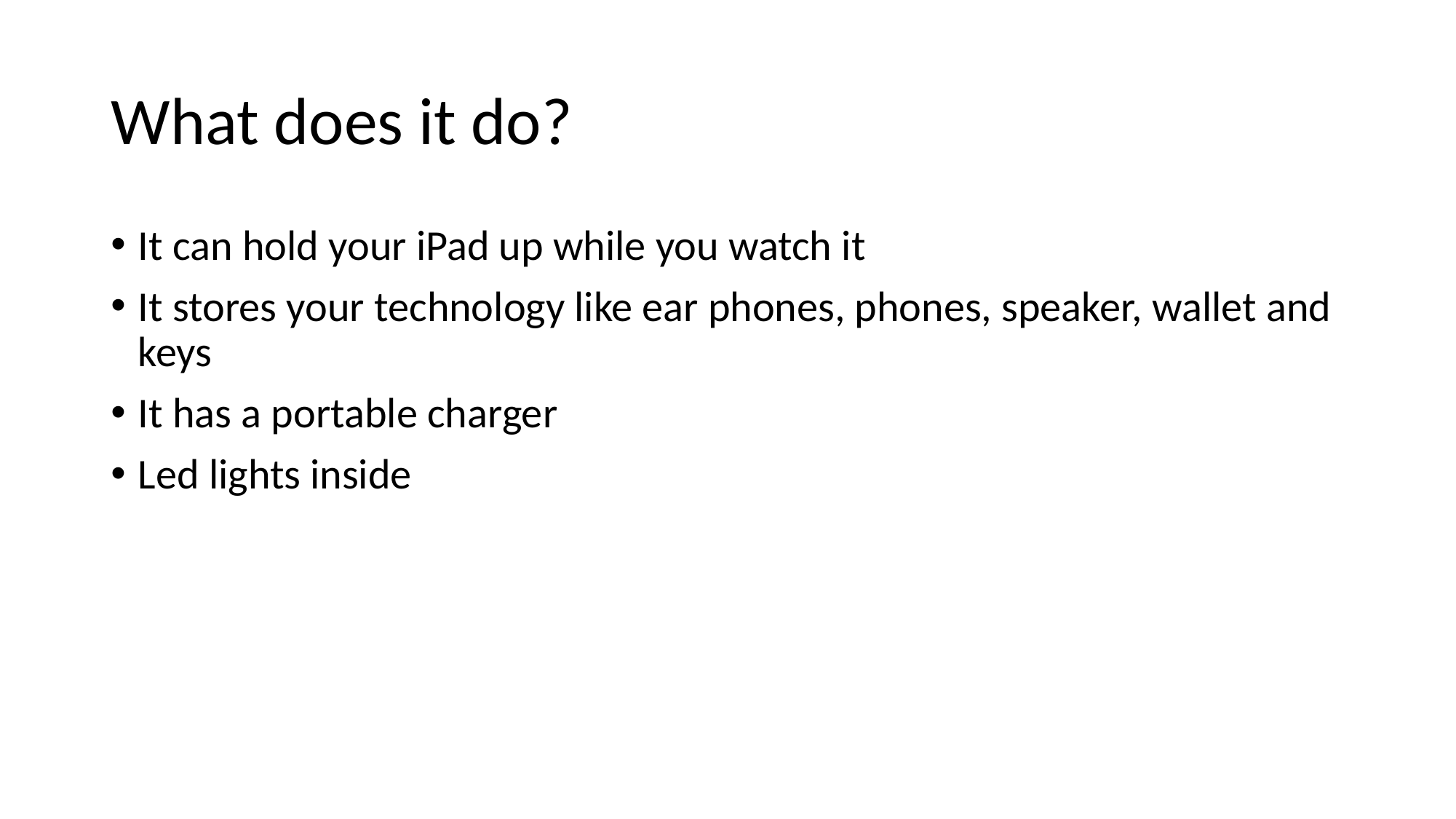

# What does it do?
It can hold your iPad up while you watch it
It stores your technology like ear phones, phones, speaker, wallet and keys
It has a portable charger
Led lights inside